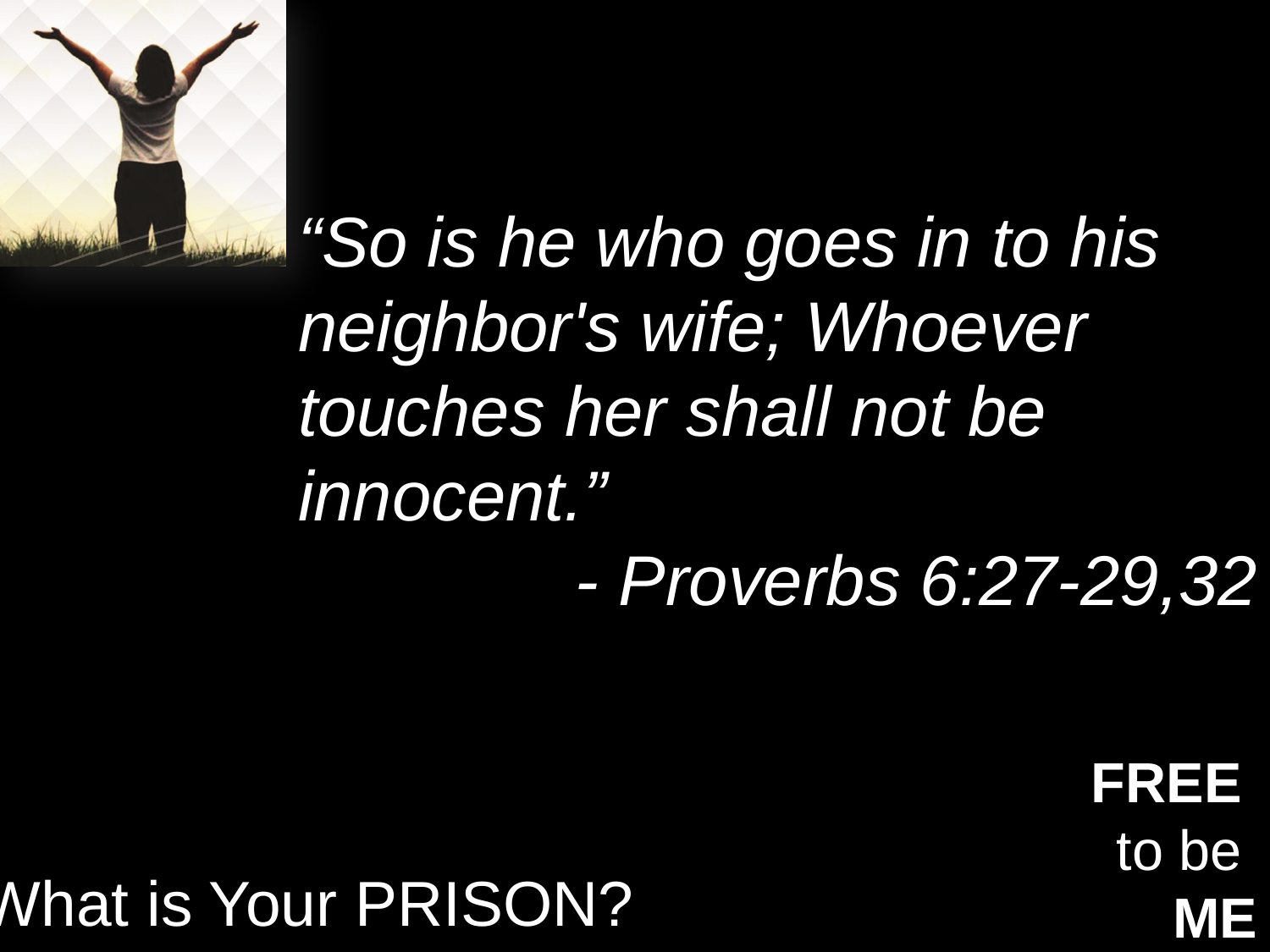

“So is he who goes in to his neighbor's wife; Whoever touches her shall not be innocent.”
- Proverbs 6:27-29,32
What is Your PRISON?